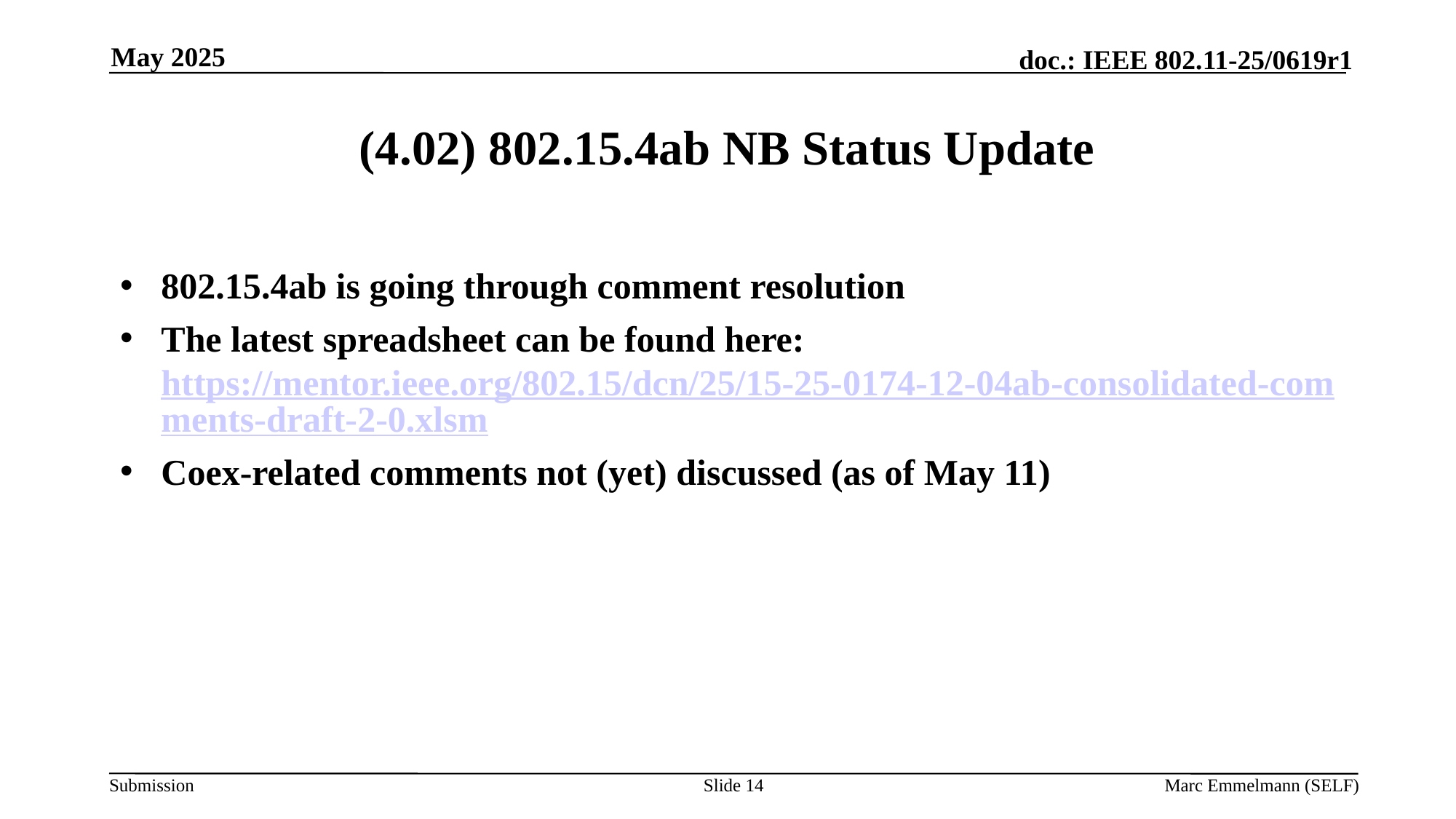

May 2025
# (4.02) 802.15.4ab NB Status Update

802.15.4ab is going through comment resolution
The latest spreadsheet can be found here: https://mentor.ieee.org/802.15/dcn/25/15-25-0174-12-04ab-consolidated-comments-draft-2-0.xlsm
Coex-related comments not (yet) discussed (as of May 11)

Slide 14
Marc Emmelmann (SELF)